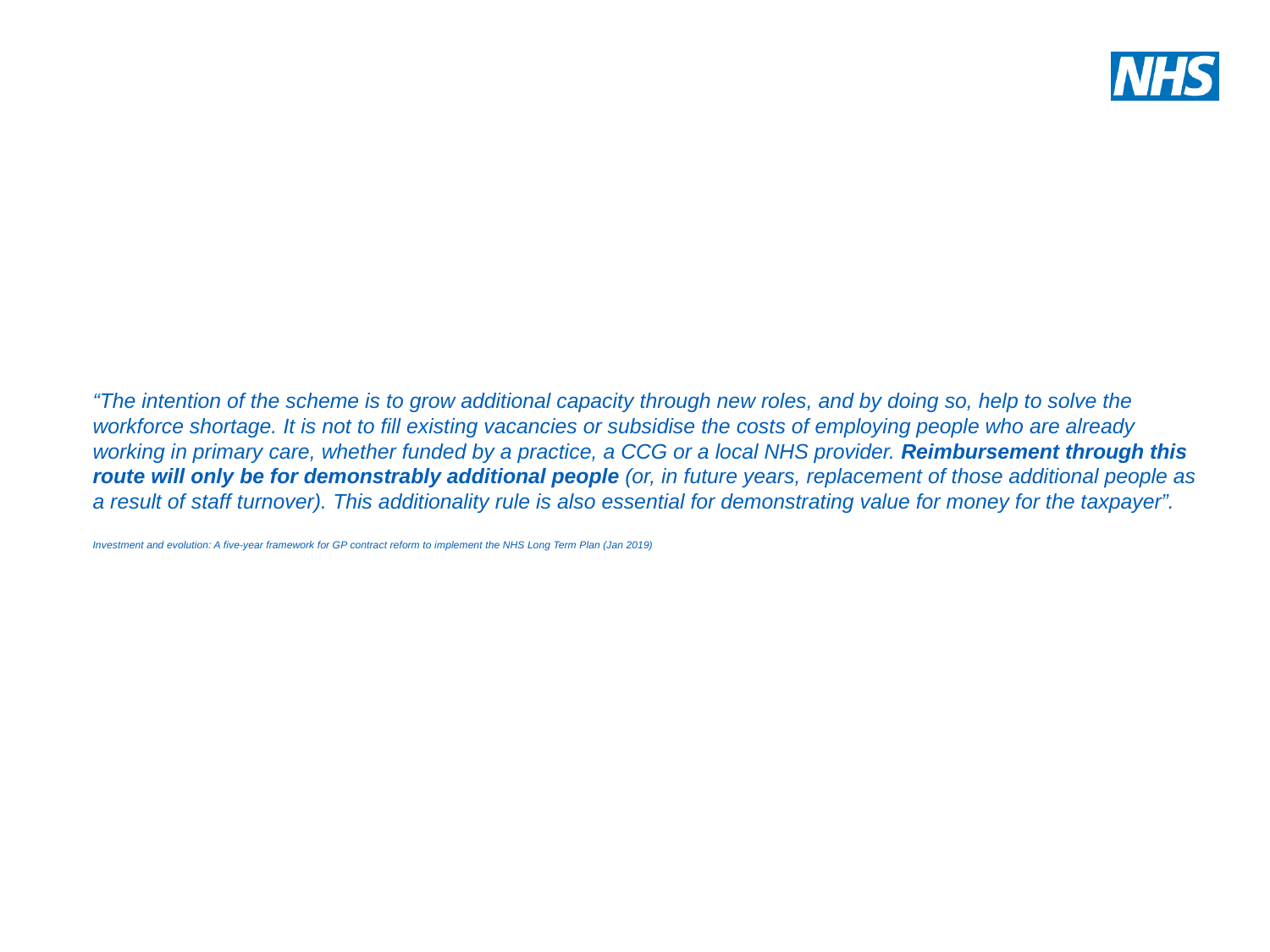

# “The intention of the scheme is to grow additional capacity through new roles, and by doing so, help to solve the workforce shortage. It is not to fill existing vacancies or subsidise the costs of employing people who are already working in primary care, whether funded by a practice, a CCG or a local NHS provider. Reimbursement through this route will only be for demonstrably additional people (or, in future years, replacement of those additional people as a result of staff turnover). This additionality rule is also essential for demonstrating value for money for the taxpayer”. Investment and evolution: A five-year framework for GP contract reform to implement the NHS Long Term Plan (Jan 2019)